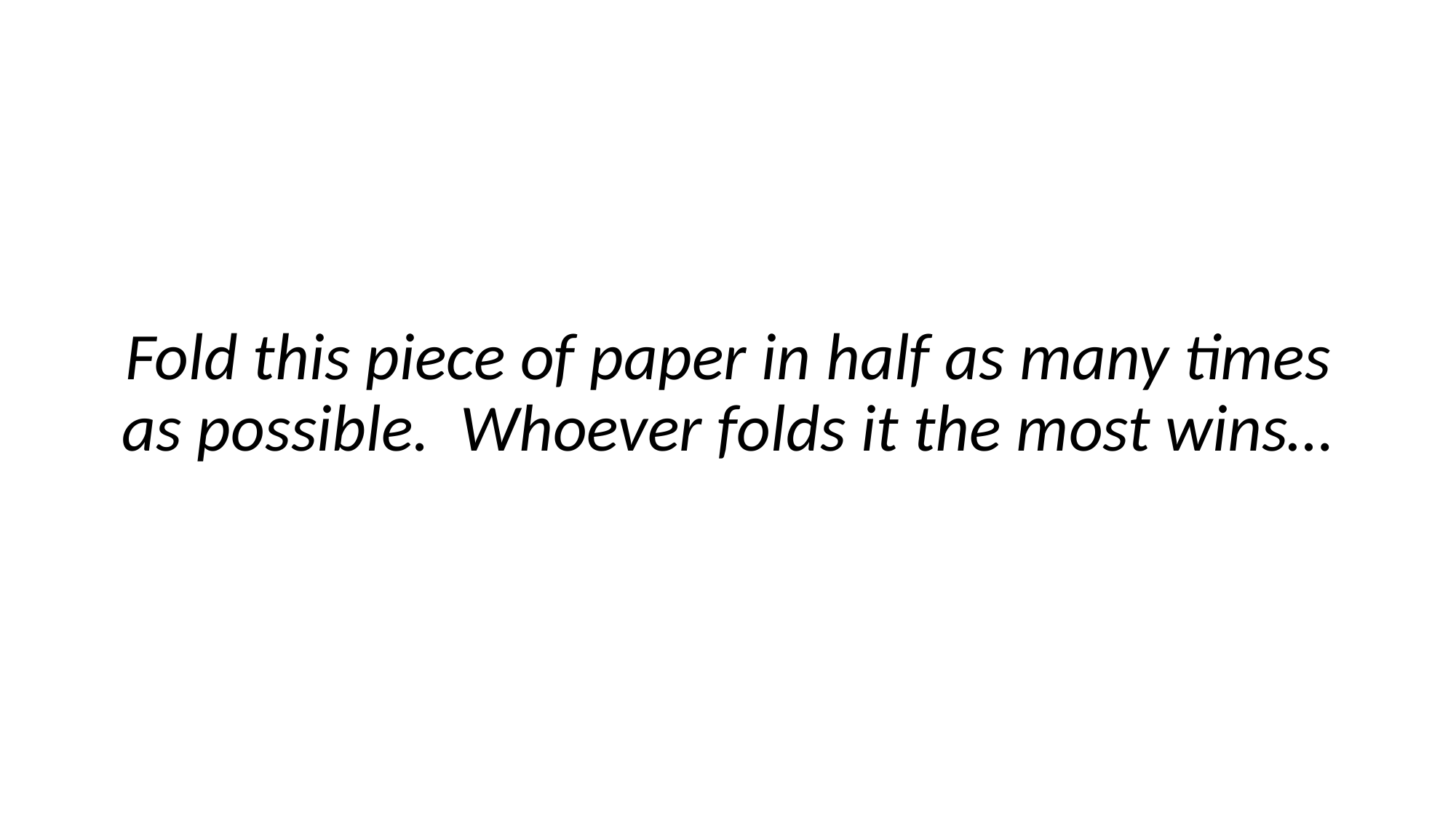

# Fold this piece of paper in half as many times as possible.  Whoever folds it the most wins…